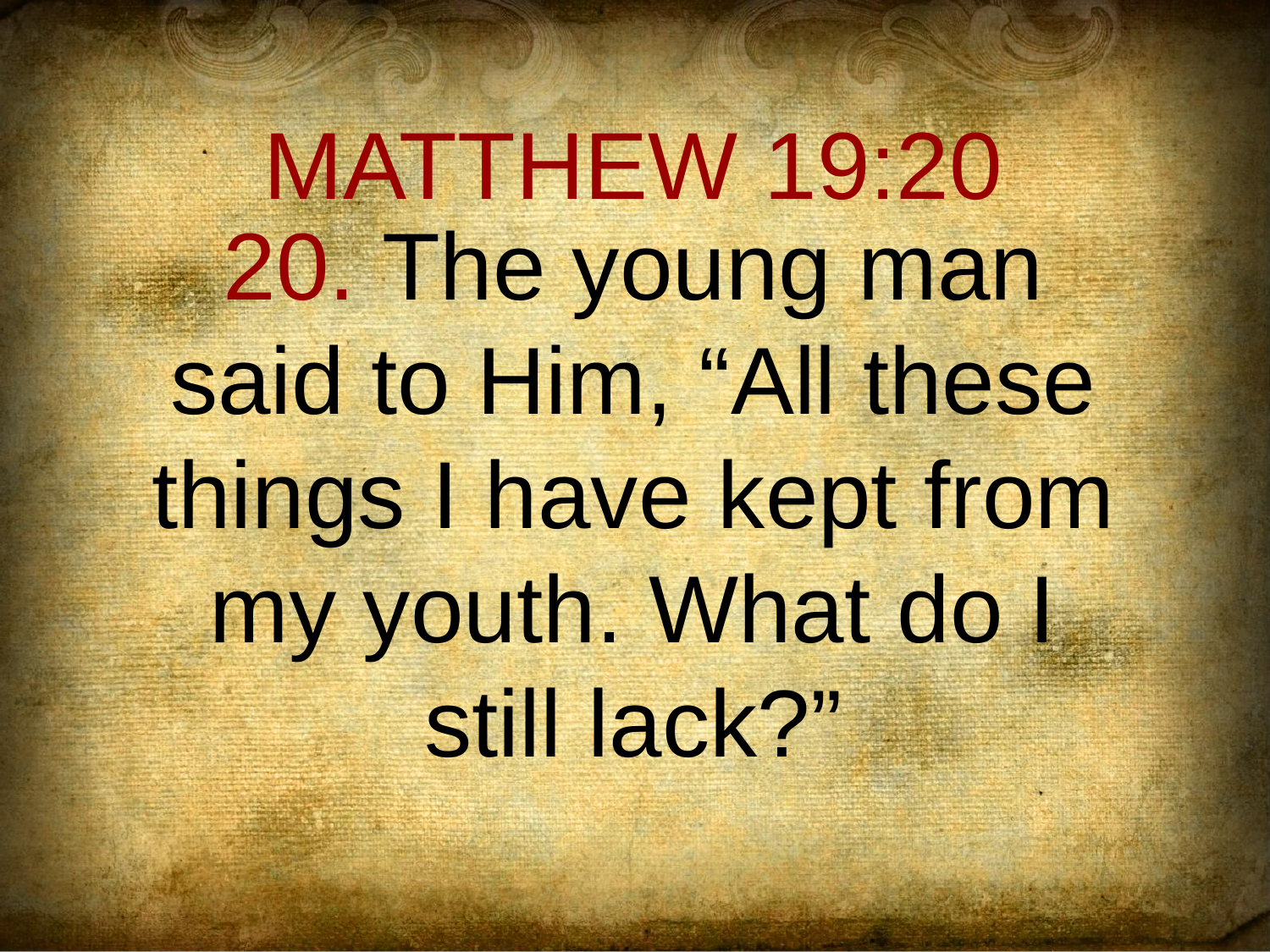

MATTHEW 19:20
20. The young man said to Him, “All these things I have kept from my youth. What do I still lack?”